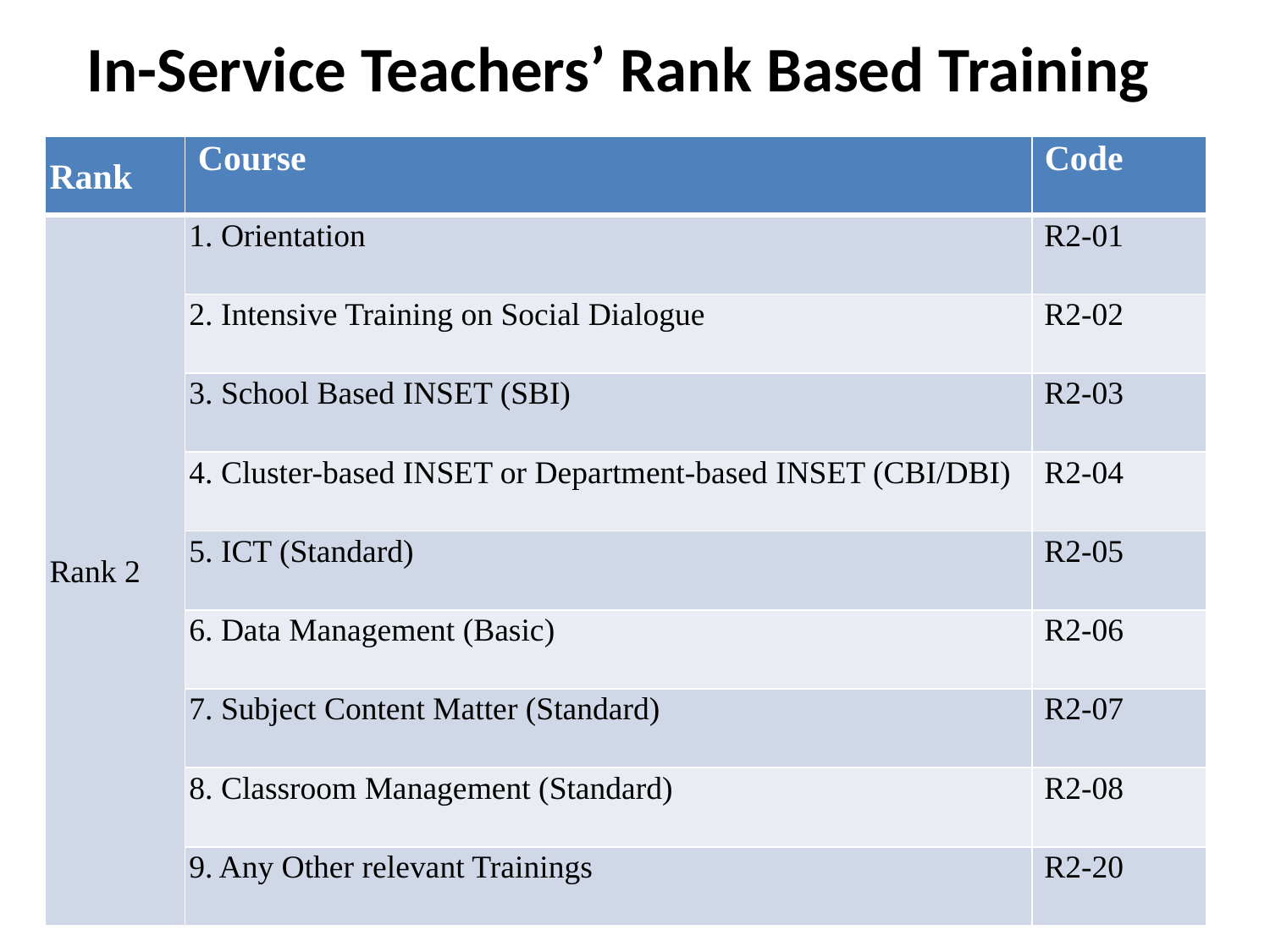

# In-Service Teachers’ Rank Based Training
| Rank | Course | Code |
| --- | --- | --- |
| Rank 2 | 1. Orientation | R2-01 |
|  | 2. Intensive Training on Social Dialogue | R2-02 |
|  | 3. School Based INSET (SBI) | R2-03 |
|  | 4. Cluster-based INSET or Department-based INSET (CBI/DBI) | R2-04 |
|  | 5. ICT (Standard) | R2-05 |
|  | 6. Data Management (Basic) | R2-06 |
|  | 7. Subject Content Matter (Standard) | R2-07 |
|  | 8. Classroom Management (Standard) | R2-08 |
|  | 9. Any Other relevant Trainings | R2-20 |